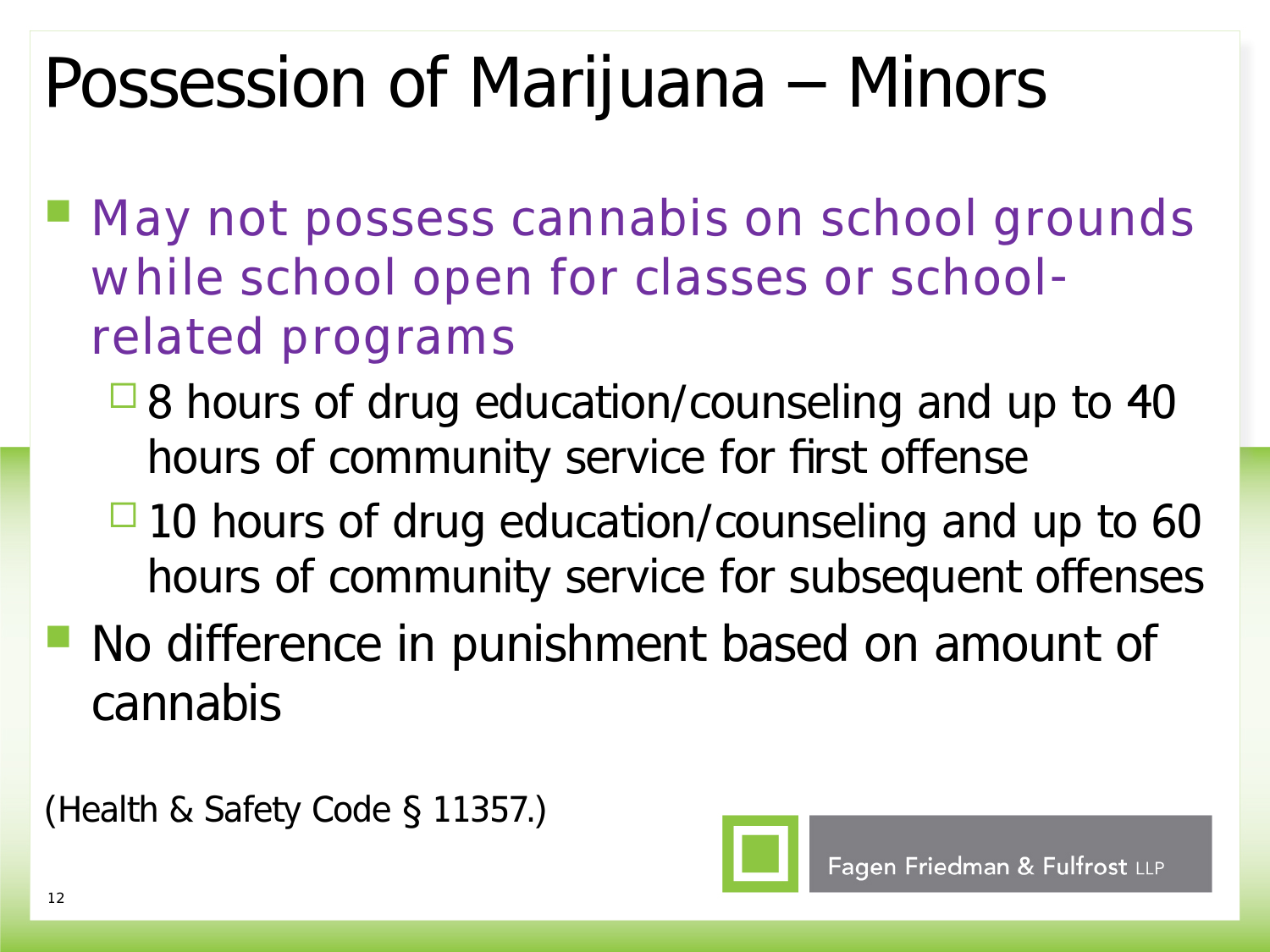

# Possession of Marijuana – Minors
May not possess cannabis on school grounds while school open for classes or school-related programs
8 hours of drug education/counseling and up to 40 hours of community service for first offense
10 hours of drug education/counseling and up to 60 hours of community service for subsequent offenses
No difference in punishment based on amount of cannabis

(Health & Safety Code § 11357.)